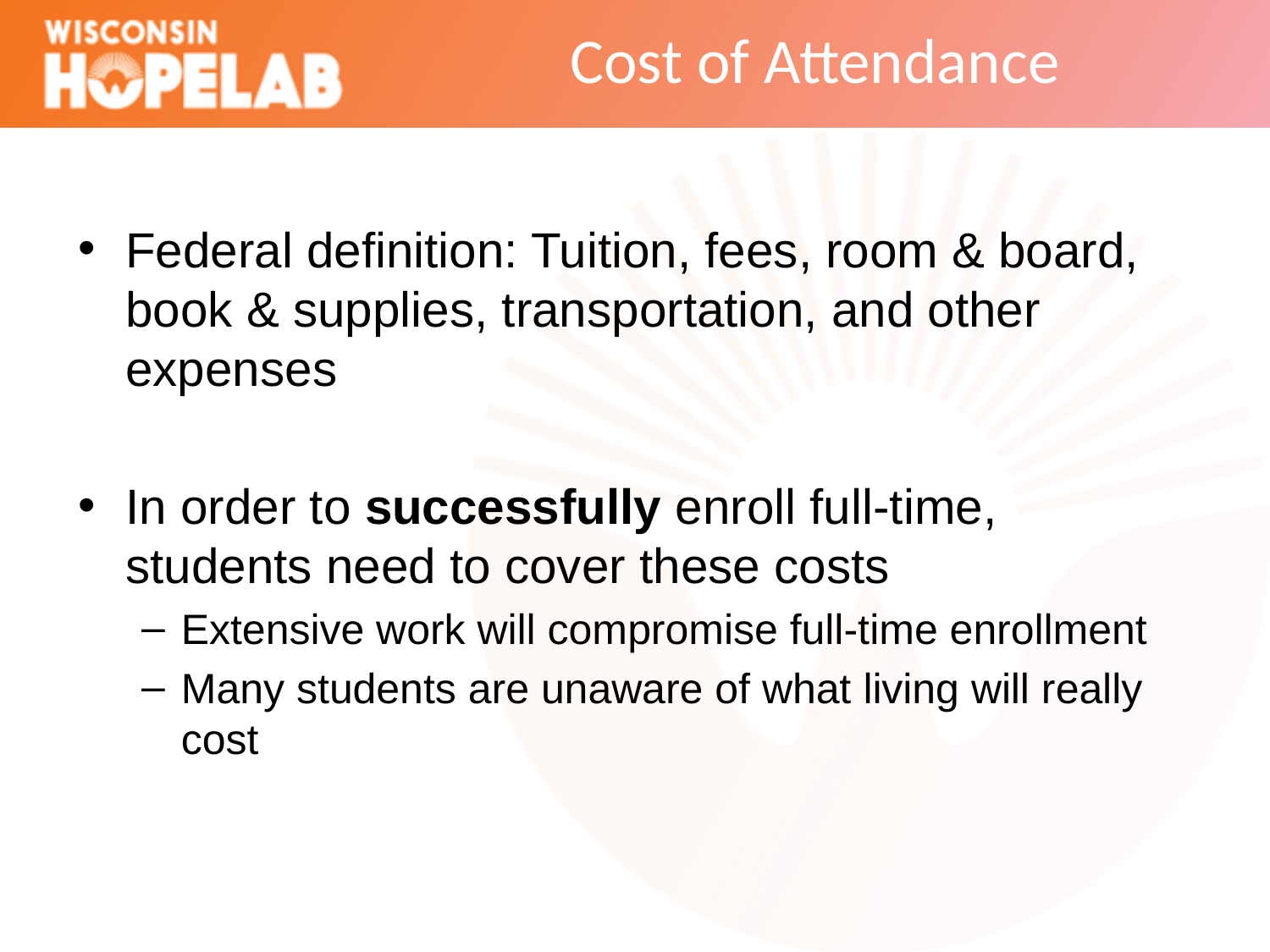

# Cost of Attendance
Federal definition: Tuition, fees, room & board, book & supplies, transportation, and other expenses

In order to successfully enroll full-time, students need to cover these costs
Extensive work will compromise full-time enrollment
Many students are unaware of what living will really cost